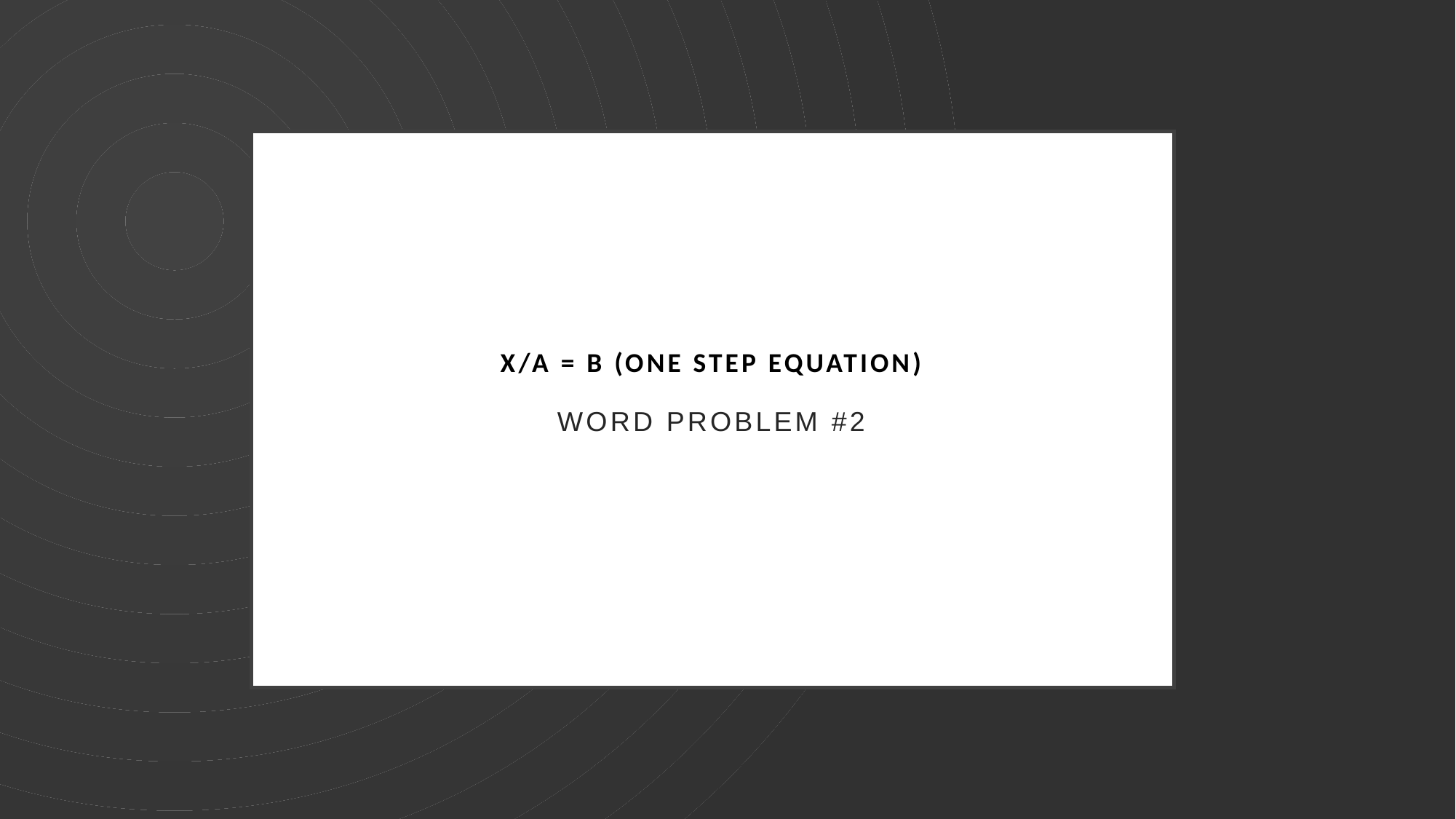

# x/a = b (one step equation) word problem #2